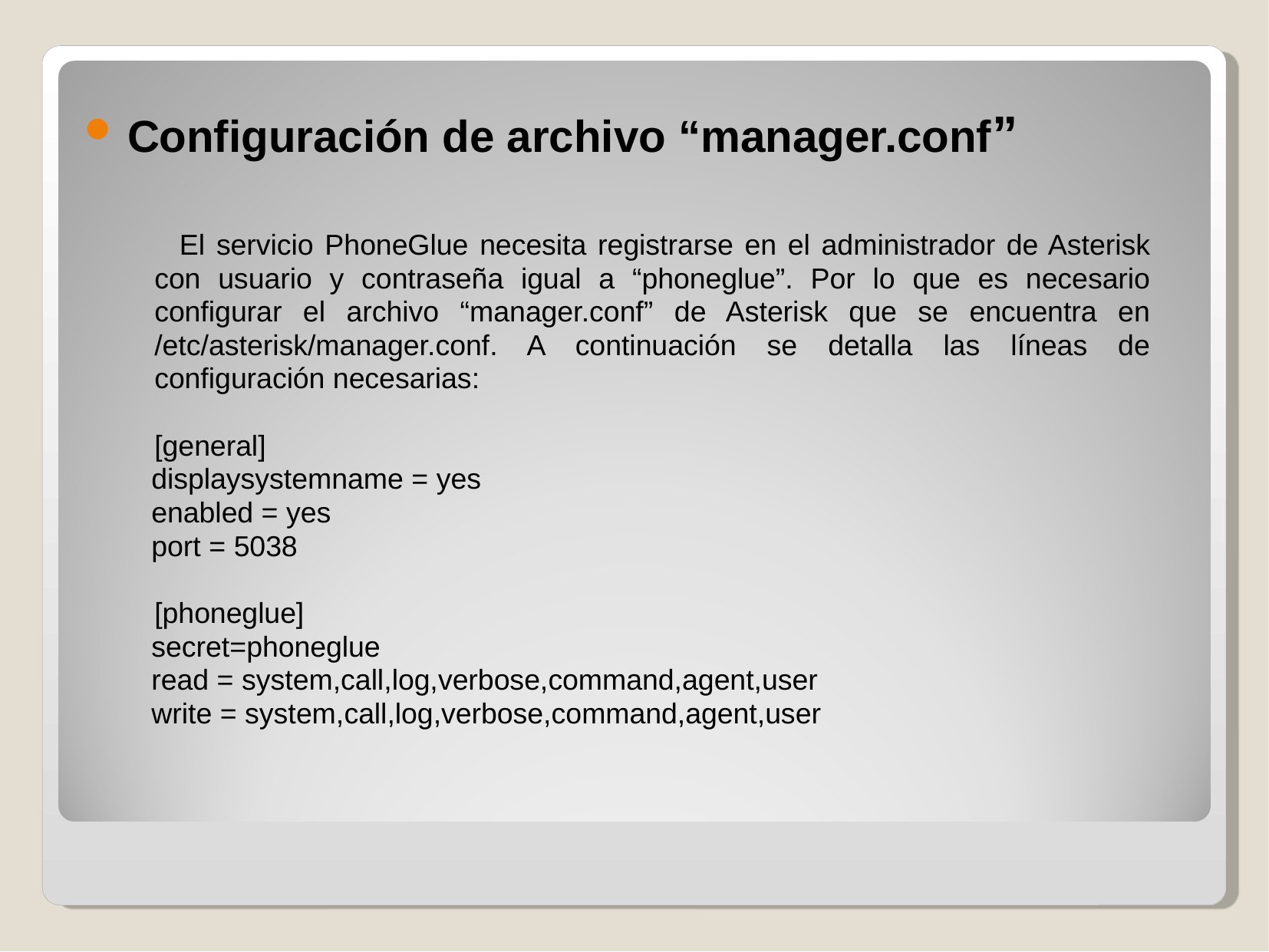

Configuración de archivo “manager.conf”

      El servicio PhoneGlue necesita registrarse en el administrador de Asterisk con usuario y contraseña igual a “phoneglue”. Por lo que es necesario configurar el archivo “manager.conf” de Asterisk que se encuentra en /etc/asterisk/manager.conf. A continuación se detalla las líneas de configuración necesarias:

	[general]
     displaysystemname = yes
     enabled = yes
     port = 5038

	[phoneglue]
     secret=phoneglue
     read = system,call,log,verbose,command,agent,user
     write = system,call,log,verbose,command,agent,user